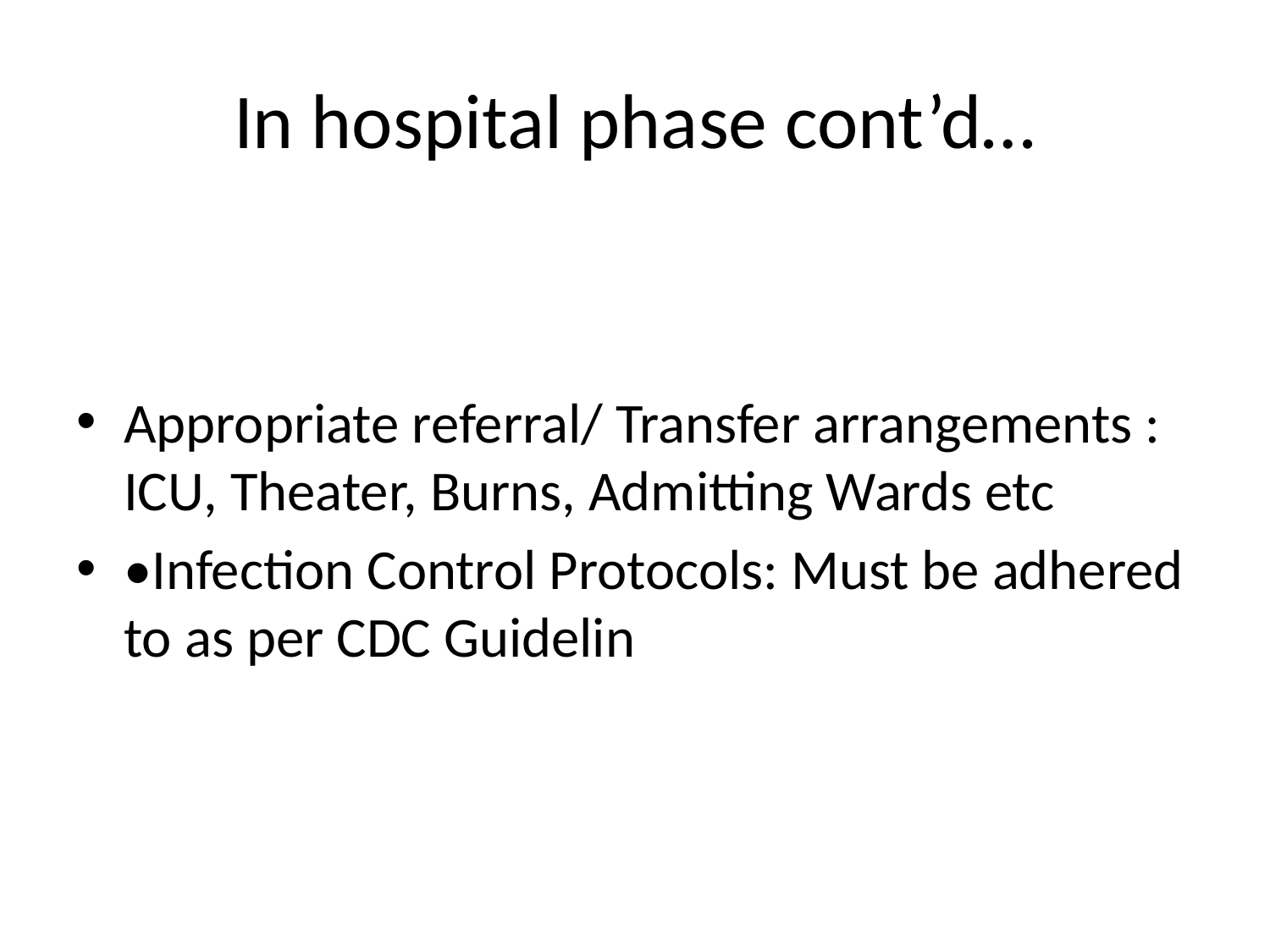

# In hospital phase cont’d…

Appropriate referral/ Transfer arrangements : ICU, Theater, Burns, Admitting Wards etc
•Infection Control Protocols: Must be adhered to as per CDC Guidelin